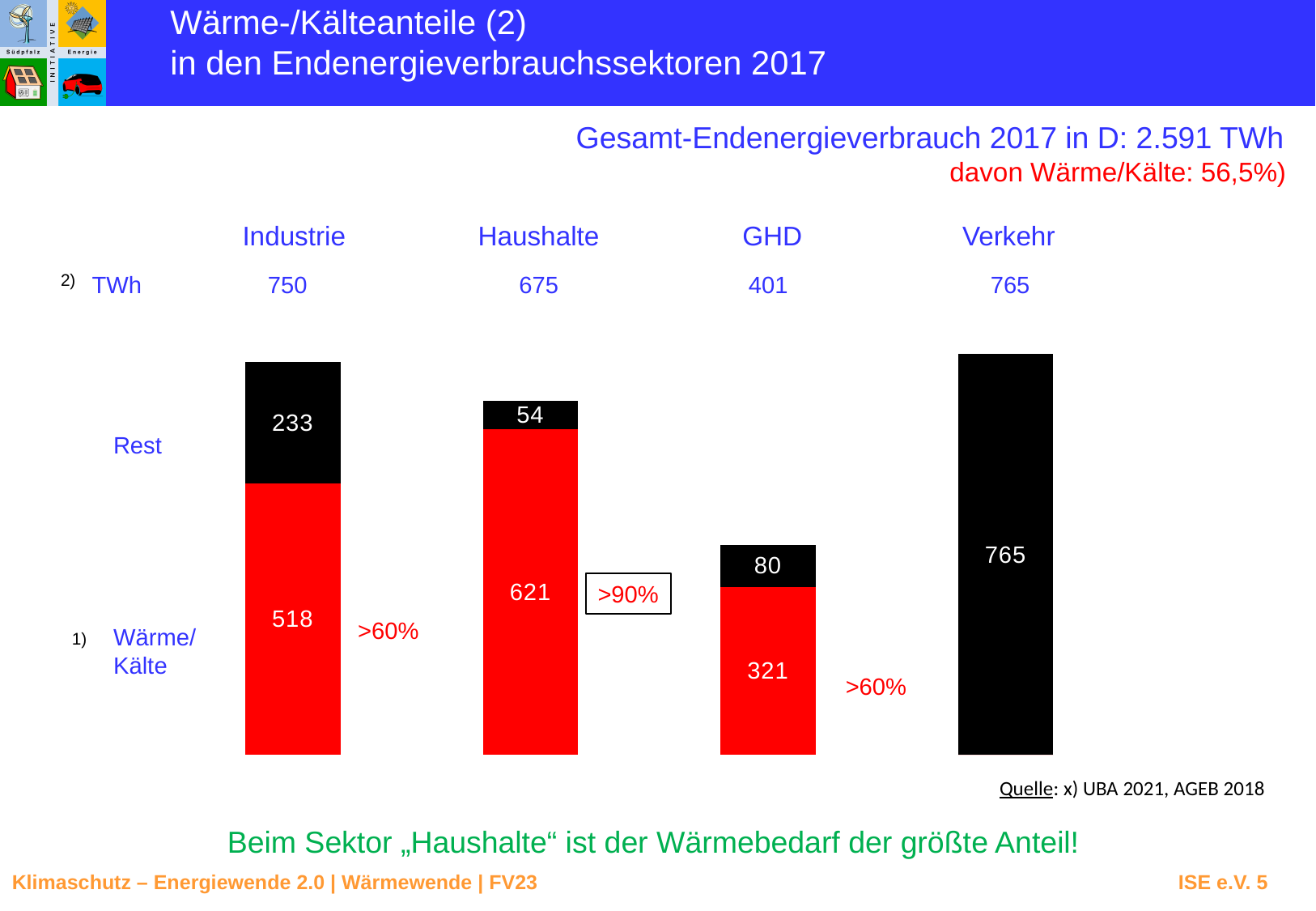

Wärme-/Kälteanteile (2)
in den Endenergieverbrauchssektoren 2017
Gesamt-Endenergieverbrauch 2017 in D: 2.591 TWh
davon Wärme/Kälte: 56,5%)
>90%
>60%
>60%
Industrie
Haushalte
GHD
Verkehr
2)
TWh
750
675
401
765

### Chart

| Category |  |  |
|---|---|---|
Rest
Wärme/
Kälte
1)
Quelle: x) UBA 2021, AGEB 2018
Beim Sektor „Haushalte“ ist der Wärmebedarf der größte Anteil!